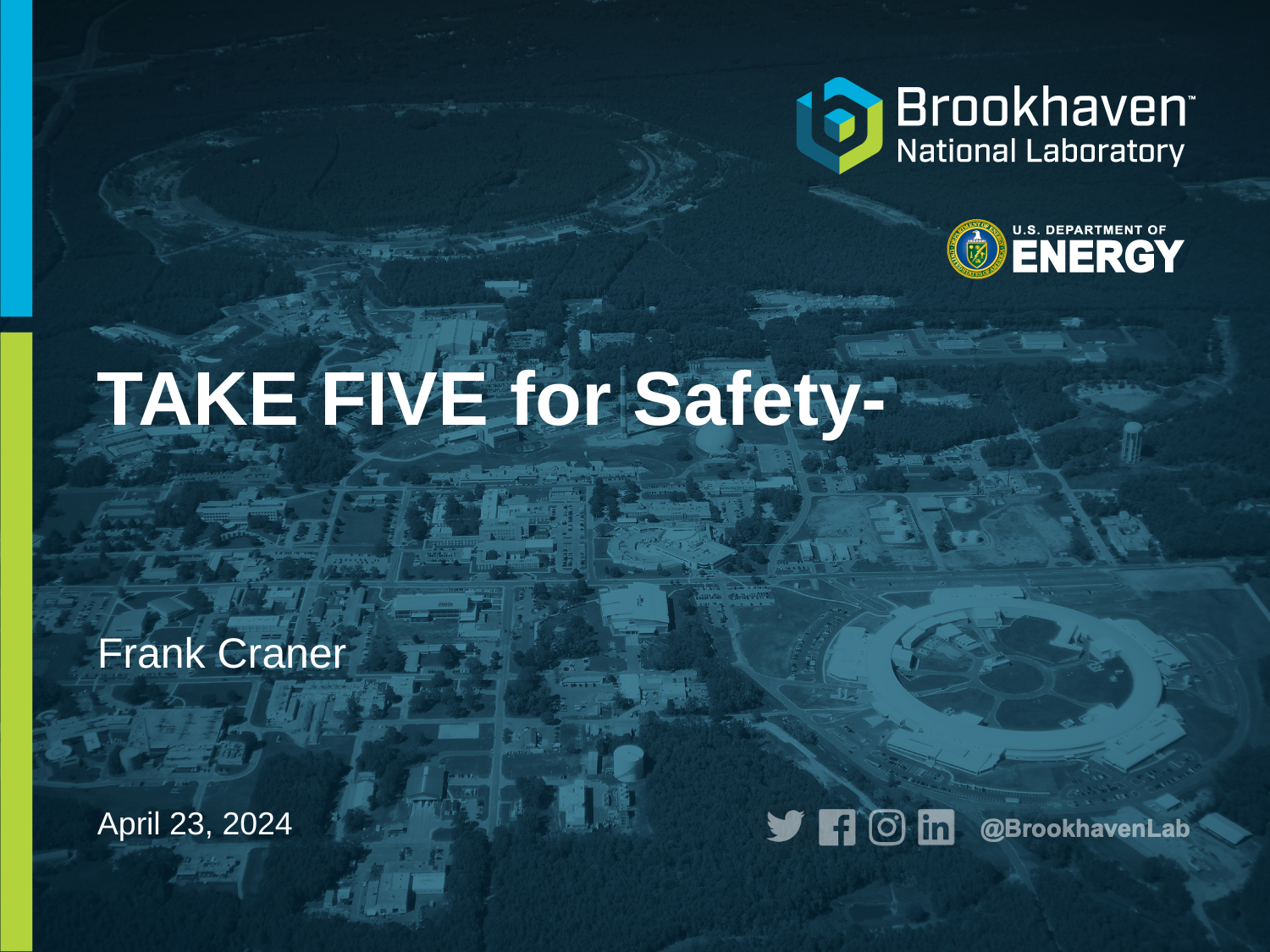

# TAKE FIVE for Safety-
Frank Craner
April 23, 2024